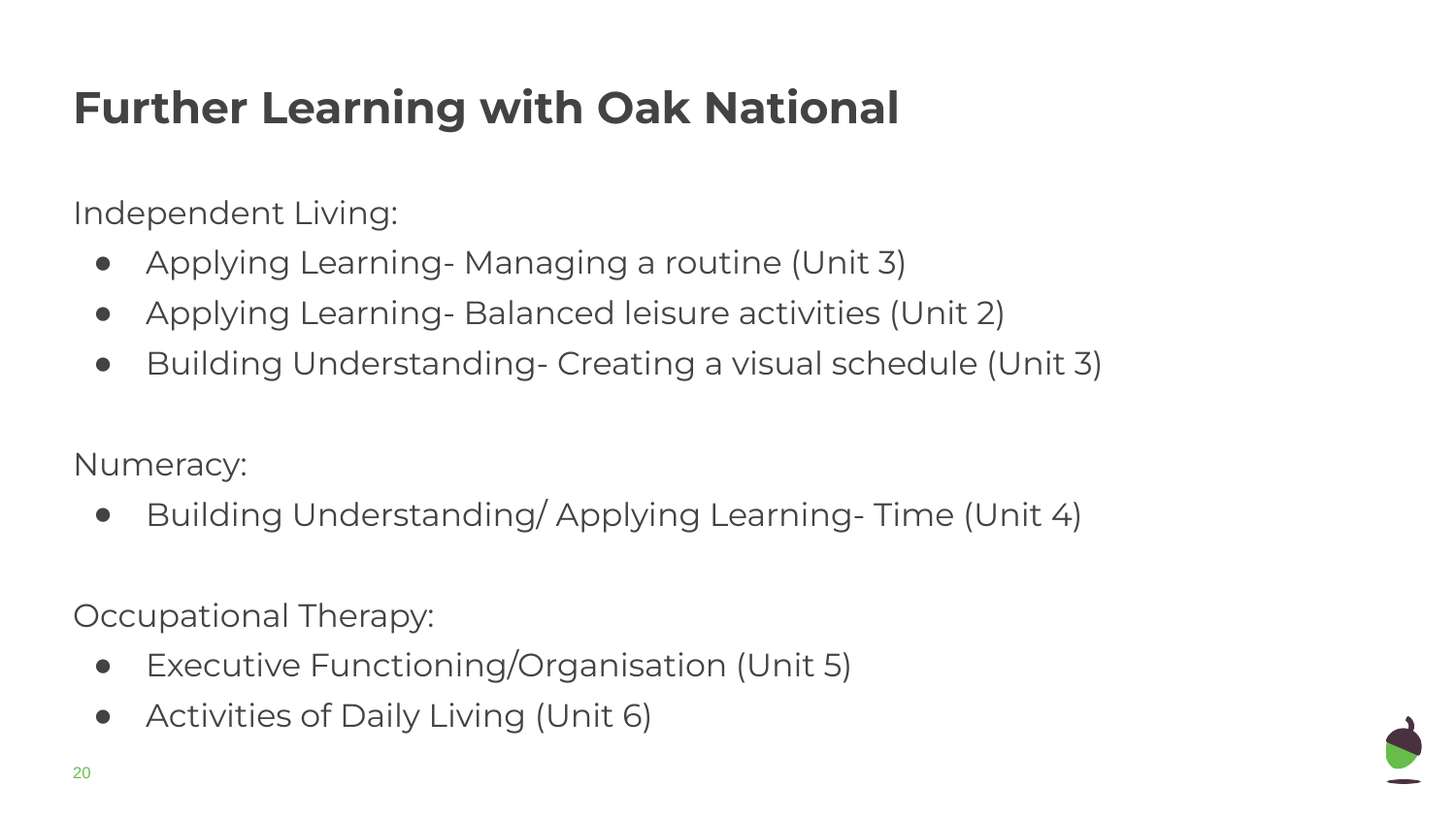

# Further Learning with Oak National

Independent Living:
Applying Learning- Managing a routine (Unit 3)
Applying Learning- Balanced leisure activities (Unit 2)
Building Understanding- Creating a visual schedule (Unit 3)

Numeracy:
Building Understanding/ Applying Learning- Time (Unit 4)

Occupational Therapy:
Executive Functioning/Organisation (Unit 5)
Activities of Daily Living (Unit 6)
20